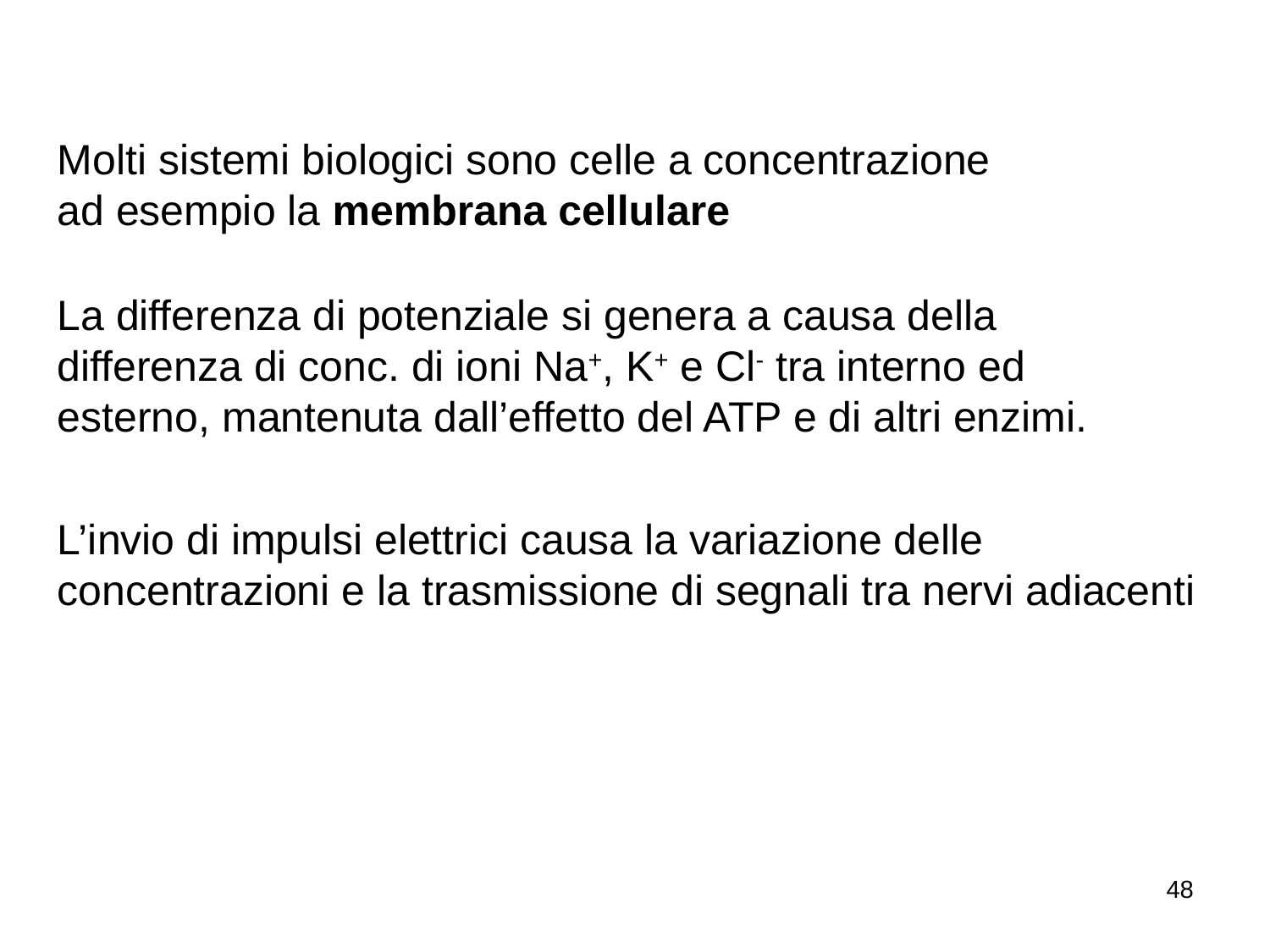

Molti sistemi biologici sono celle a concentrazione
ad esempio la membrana cellulare
La differenza di potenziale si genera a causa della differenza di conc. di ioni Na+, K+ e Cl- tra interno ed esterno, mantenuta dall’effetto del ATP e di altri enzimi.
L’invio di impulsi elettrici causa la variazione delle concentrazioni e la trasmissione di segnali tra nervi adiacenti
48